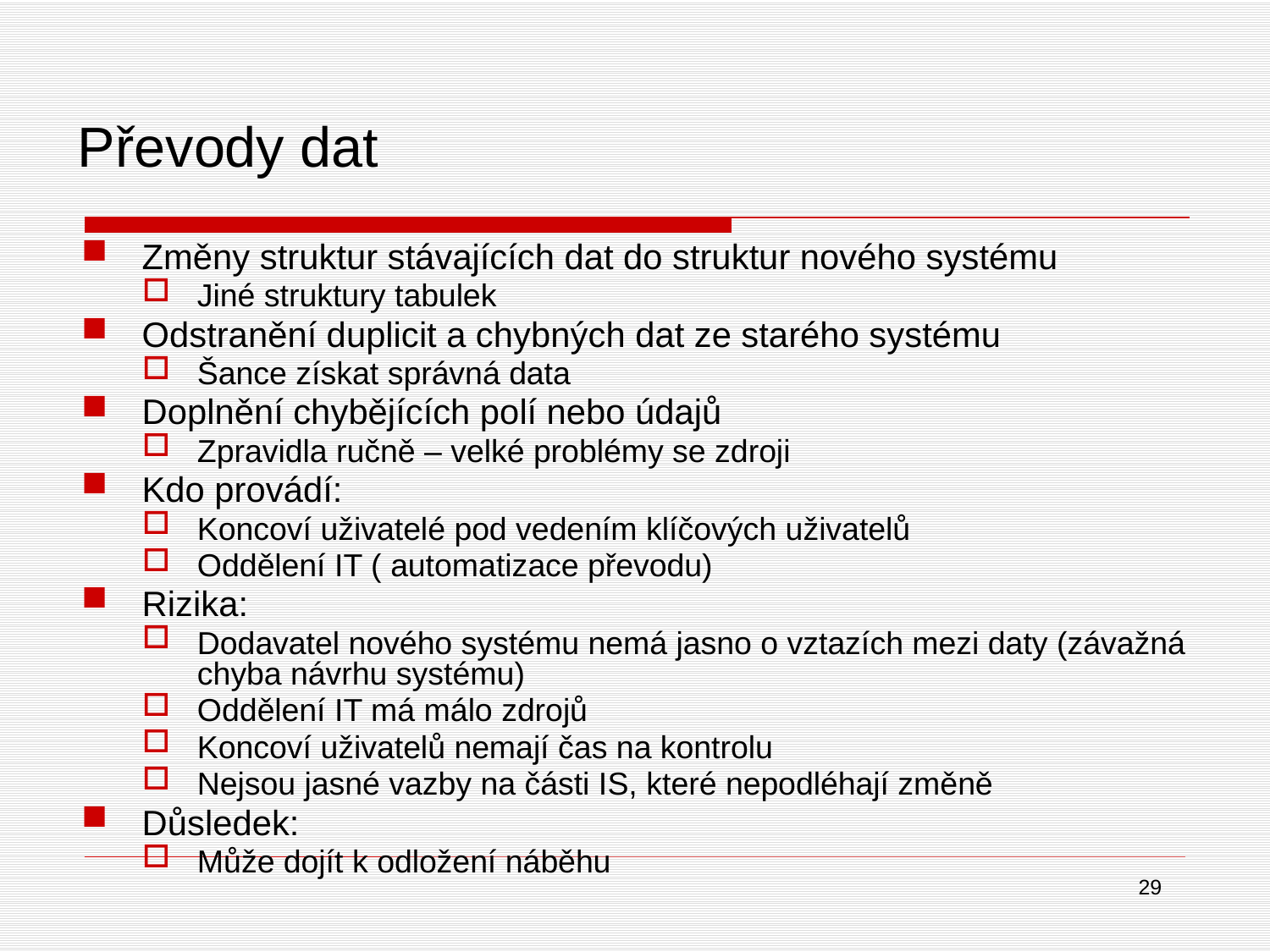

Převody dat
Změny struktur stávajících dat do struktur nového systému
Jiné struktury tabulek
Odstranění duplicit a chybných dat ze starého systému
Šance získat správná data
Doplnění chybějících polí nebo údajů
Zpravidla ručně – velké problémy se zdroji
Kdo provádí:
Koncoví uživatelé pod vedením klíčových uživatelů
Oddělení IT ( automatizace převodu)
Rizika:
Dodavatel nového systému nemá jasno o vztazích mezi daty (závažná chyba návrhu systému)
Oddělení IT má málo zdrojů
Koncoví uživatelů nemají čas na kontrolu
Nejsou jasné vazby na části IS, které nepodléhají změně
Důsledek:
Může dojít k odložení náběhu
29